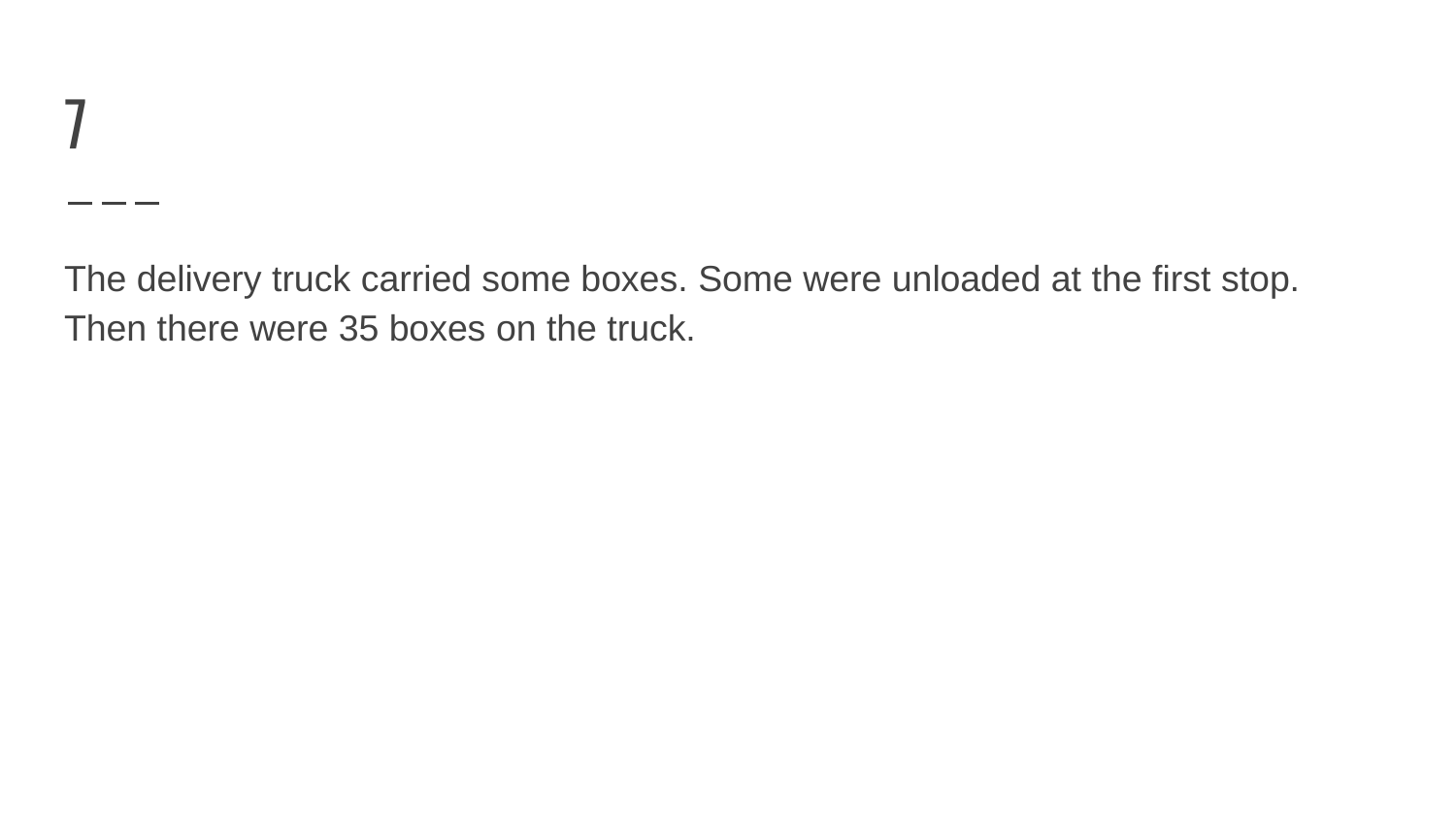

# 7
The delivery truck carried some boxes. Some were unloaded at the first stop. Then there were 35 boxes on the truck.